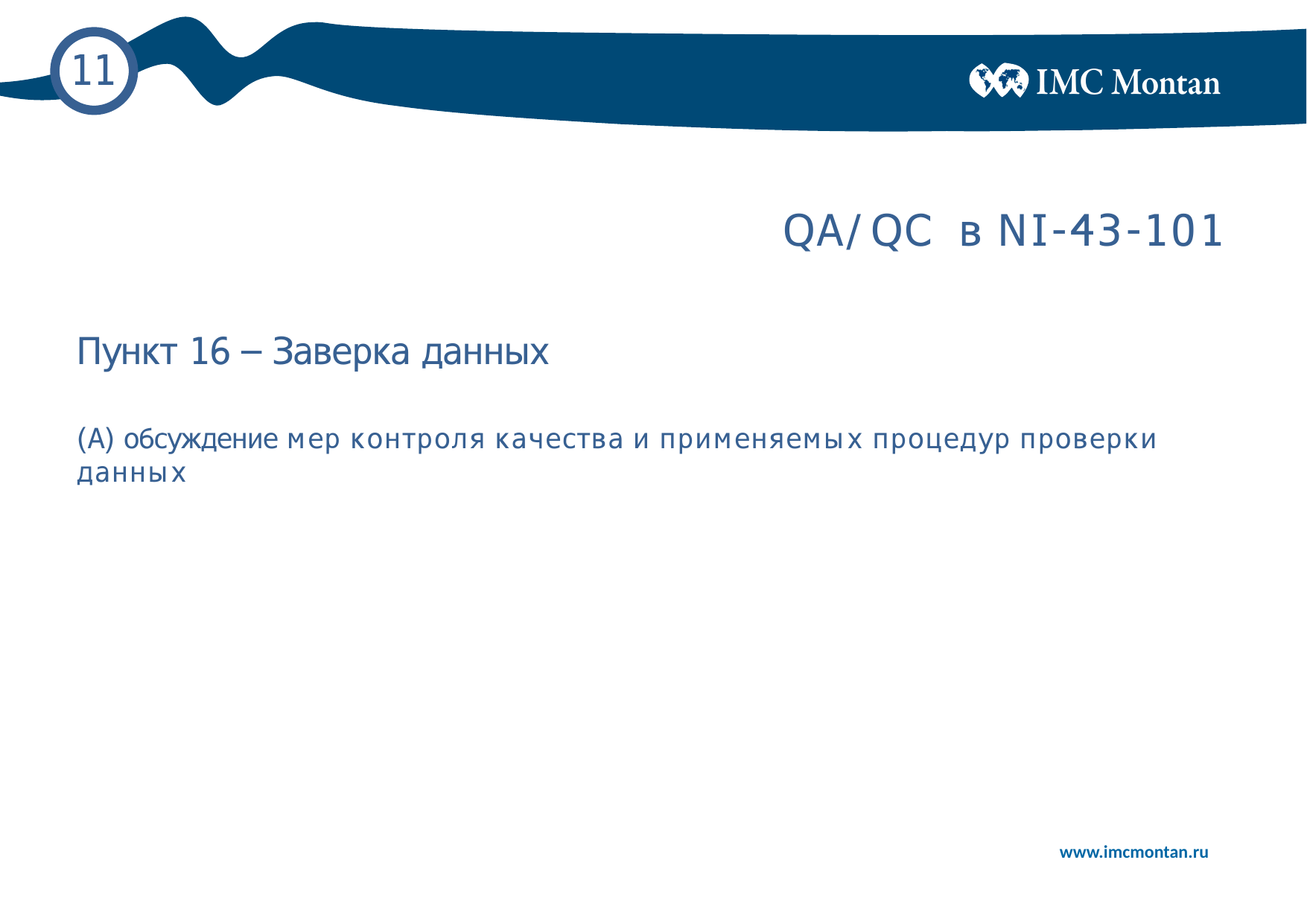

# QA/QC  в NI-43-101
Пункт 16 – Заверка данных

(A) обсуждение мер контроля качества и применяемых процедур проверки данных